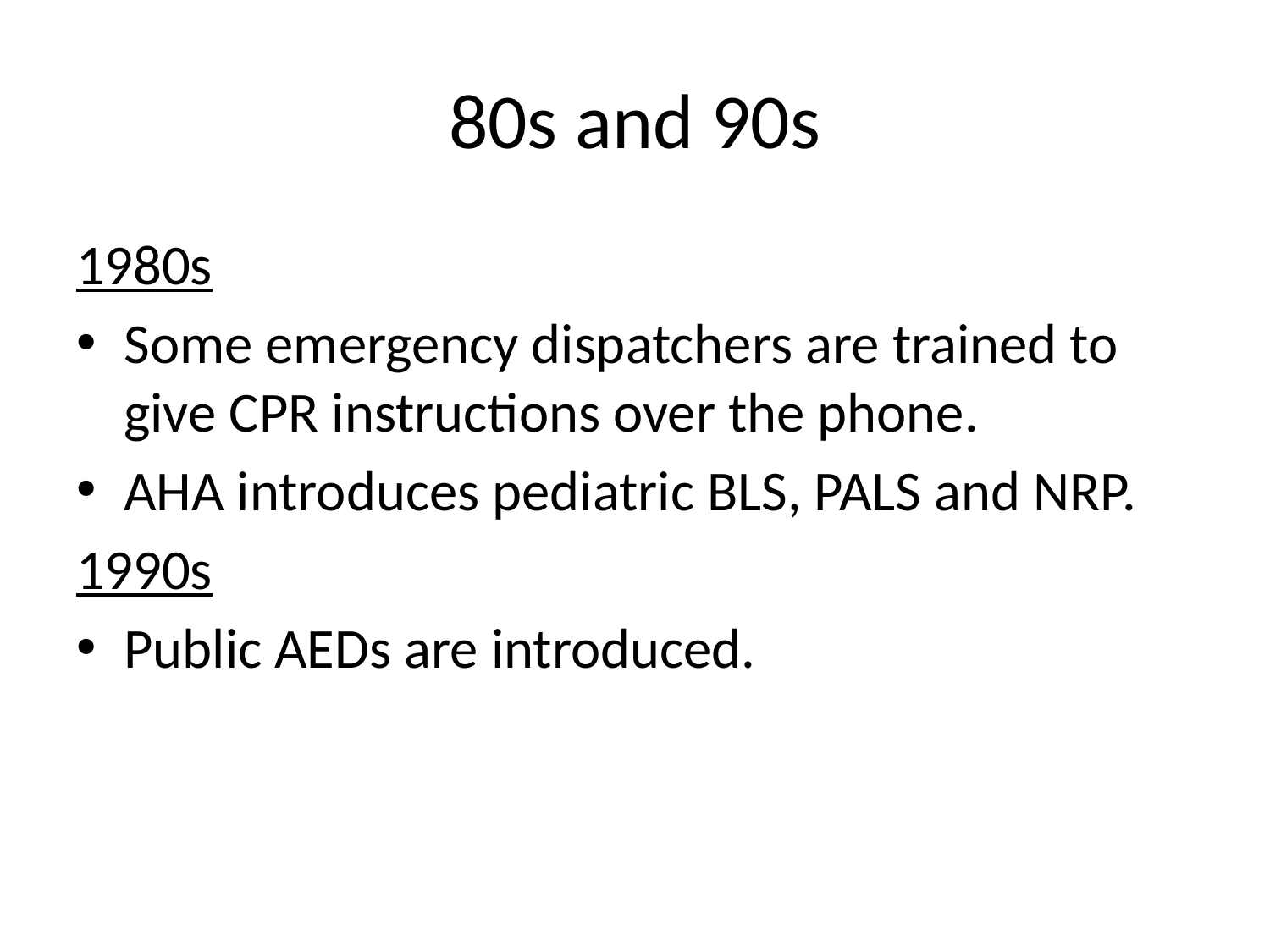

# 80s and 90s
1980s
Some emergency dispatchers are trained to give CPR instructions over the phone.
AHA introduces pediatric BLS, PALS and NRP.
1990s
Public AEDs are introduced.